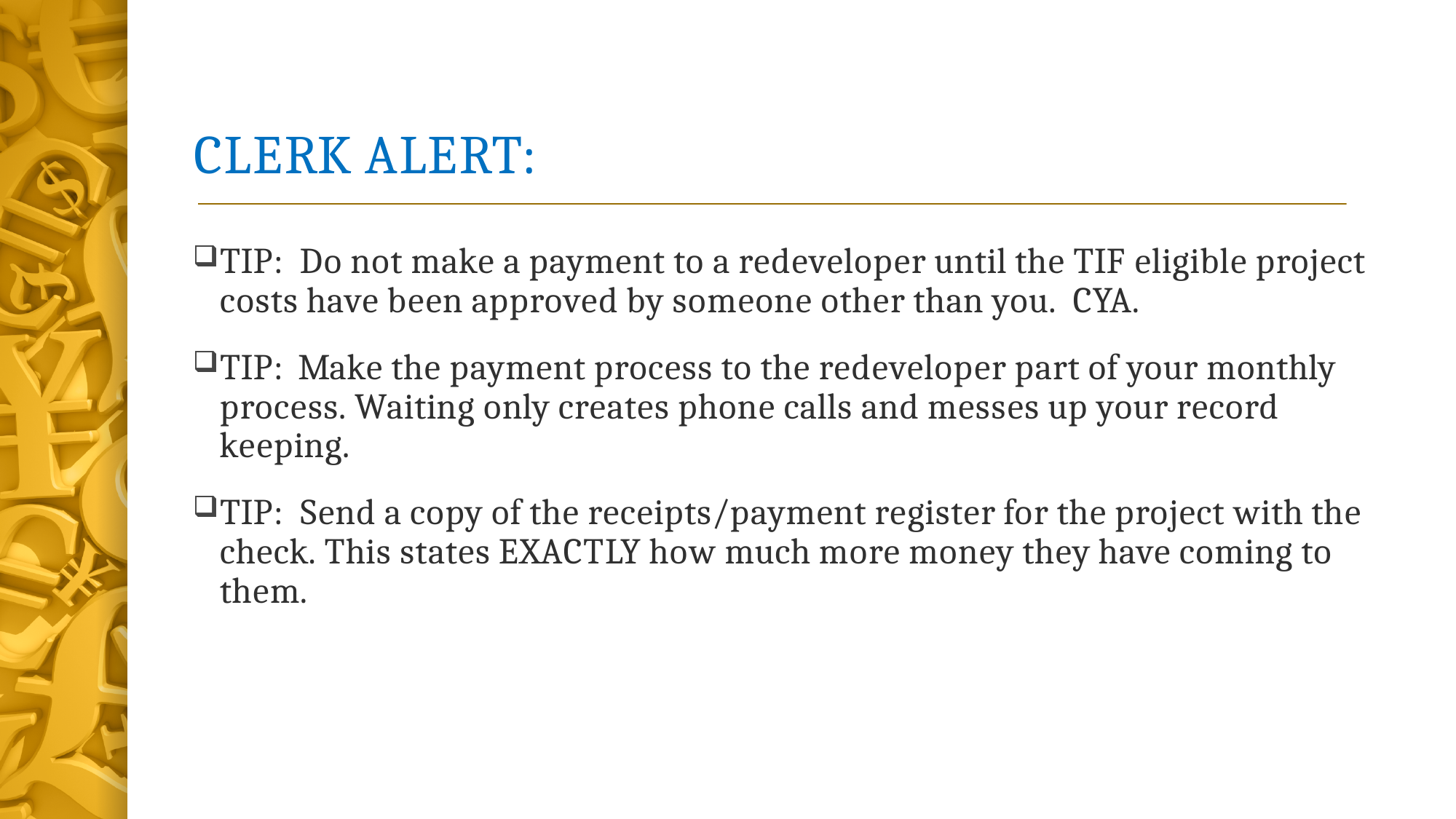

# CLERK ALERT:
TIP:  Do not make a payment to a redeveloper until the TIF eligible project costs have been approved by someone other than you.  CYA.
TIP:  Make the payment process to the redeveloper part of your monthly process. Waiting only creates phone calls and messes up your record keeping.
TIP:  Send a copy of the receipts/payment register for the project with the check. This states EXACTLY how much more money they have coming to them.